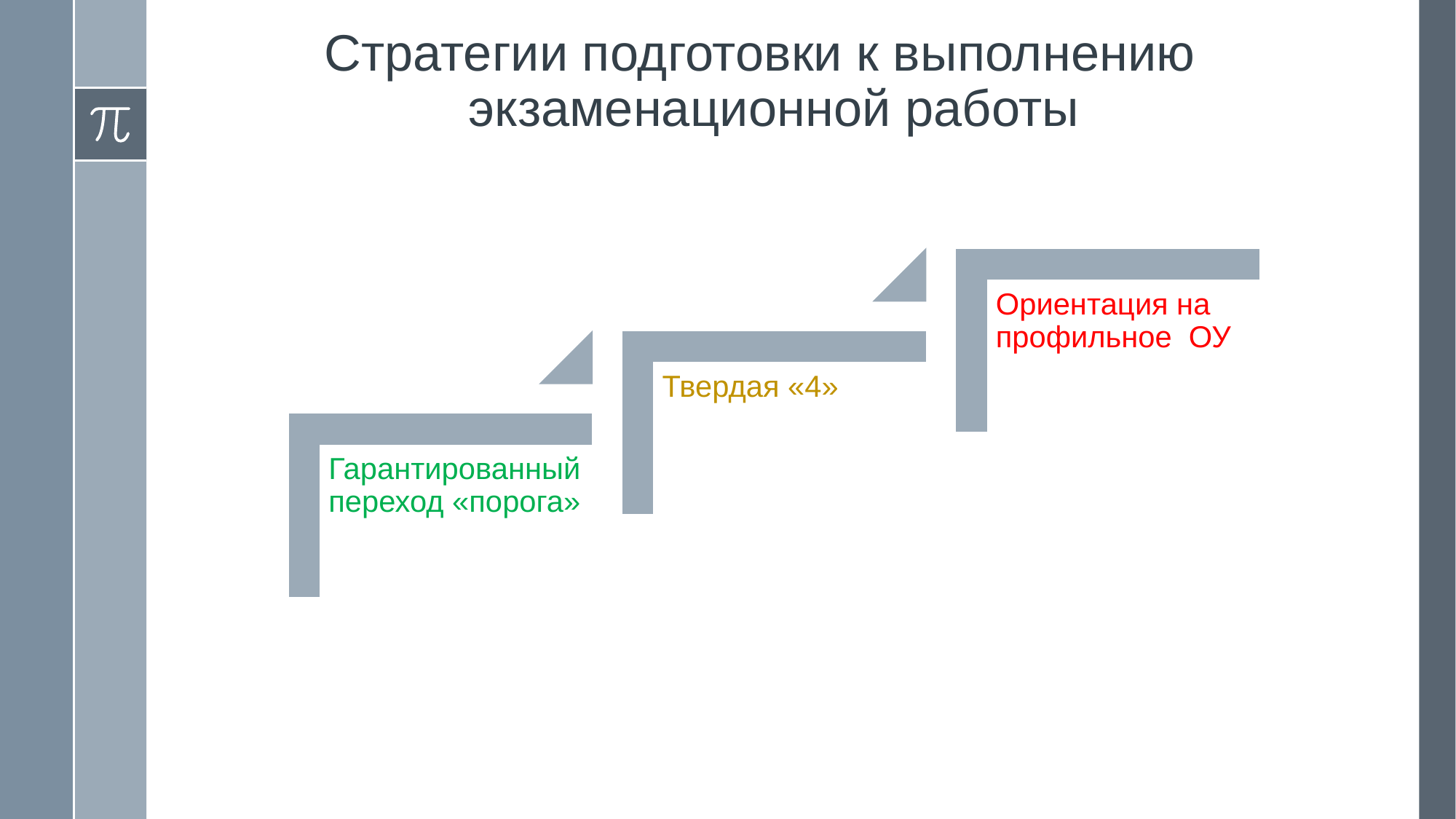

# Стратегии подготовки к выполнению   экзаменационной работы
Гарантированный переход «порога»
Твердая «4»
Ориентация на  профильное  ОУ